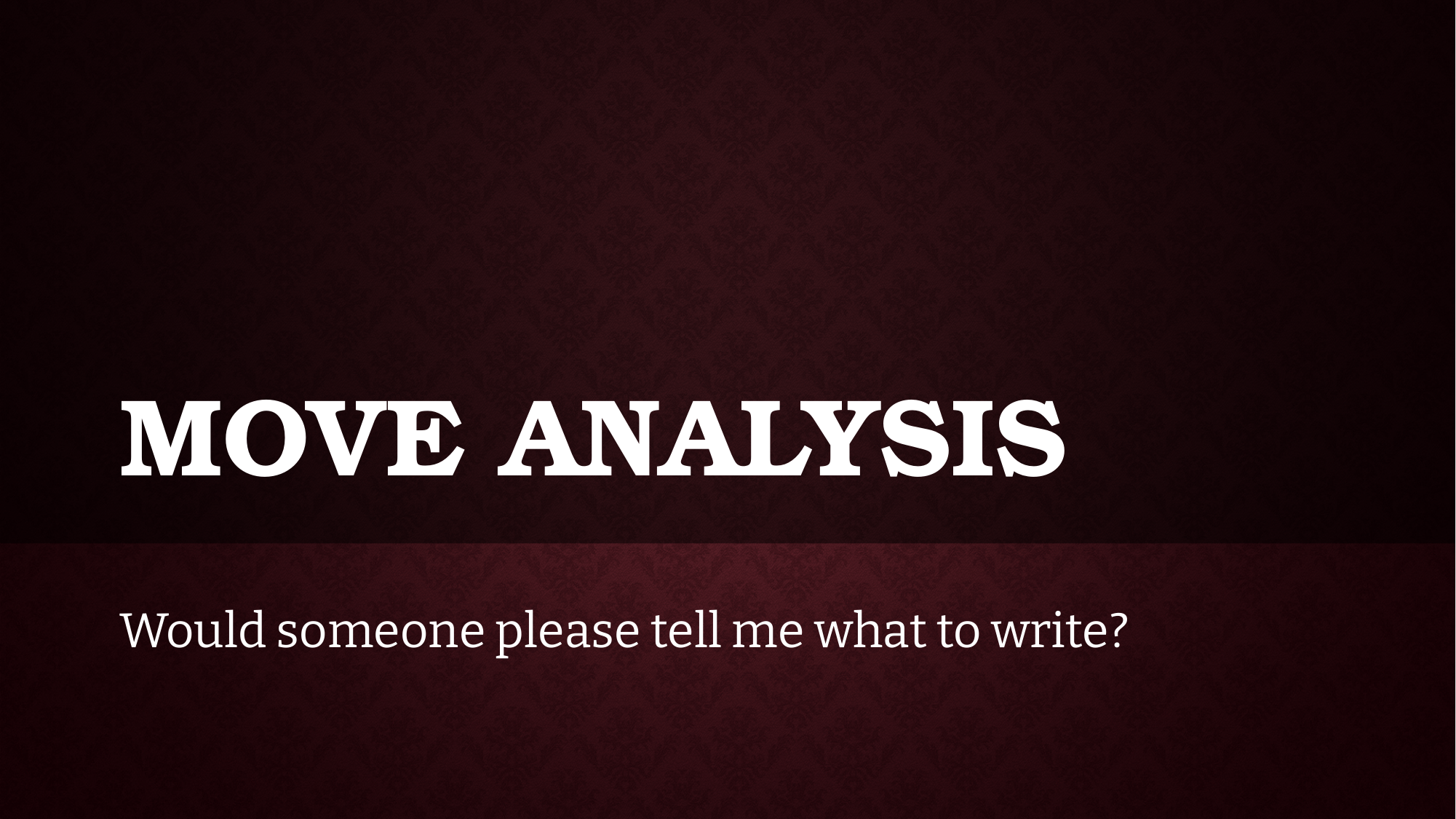

# Move Analysis
Would someone please tell me what to write?